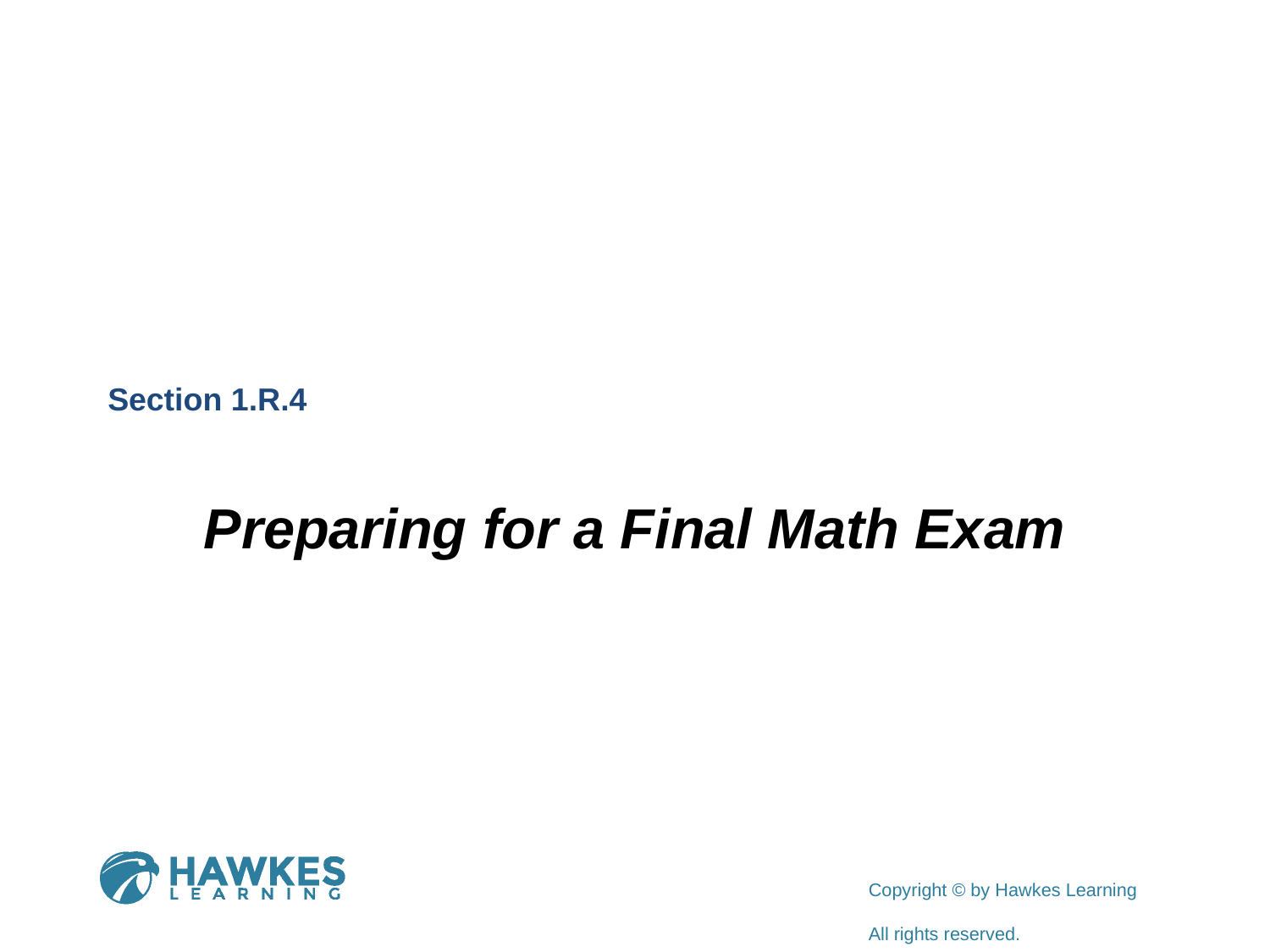

Section 1.R.4
Preparing for a Final Math Exam